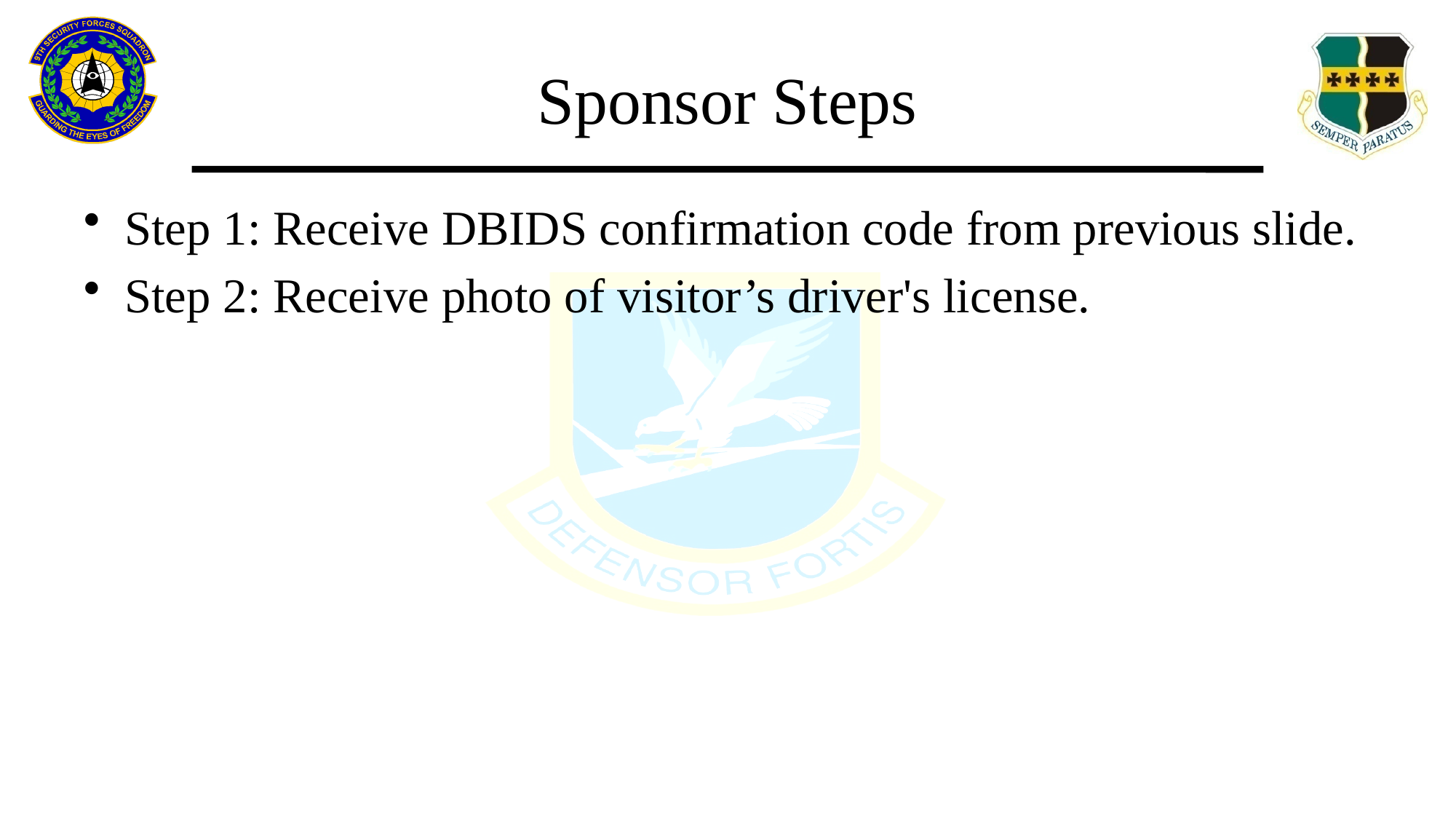

# Sponsor Steps
Step 1: Receive DBIDS confirmation code from previous slide.
Step 2: Receive photo of visitor’s driver's license.